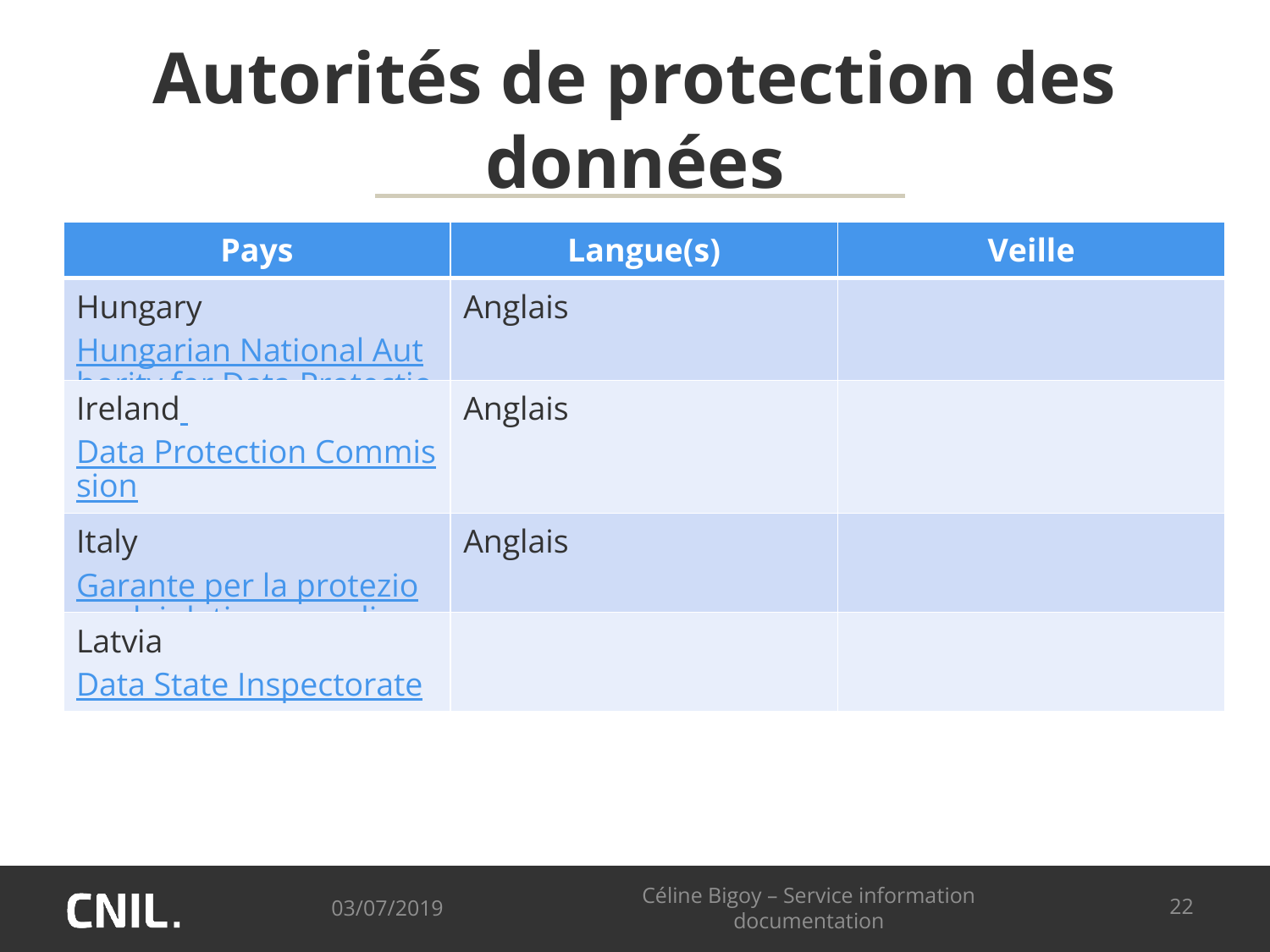

# Autorités de protection des données
| Pays | Langue(s) | Veille |
| --- | --- | --- |
| Hungary Hungarian National Authority for Data Protection and Freedom of Information | Anglais |  |
| Ireland Data Protection Commission | Anglais |  |
| Italy Garante per la protezione dei dati personali | Anglais |  |
| Latvia Data State Inspectorate |  |  |
03/07/2019
Céline Bigoy – Service information documentation
22